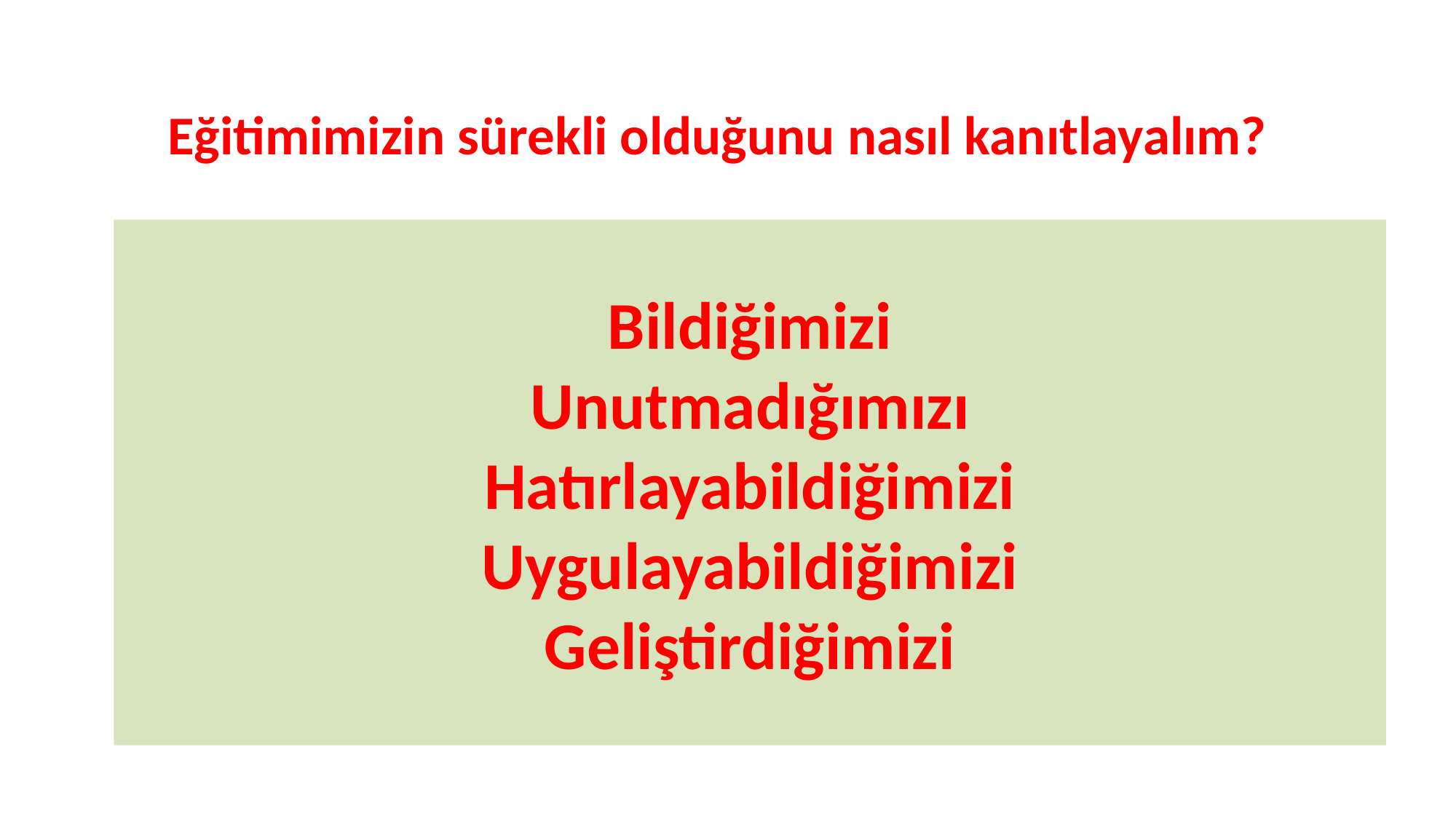

Eğitimimizin sürekli olduğunu nasıl kanıtlayalım?
# Bildiğimizi Unutmadığımızı Hatırlayabildiğimizi Uygulayabildiğimizi Geliştirdiğimizi